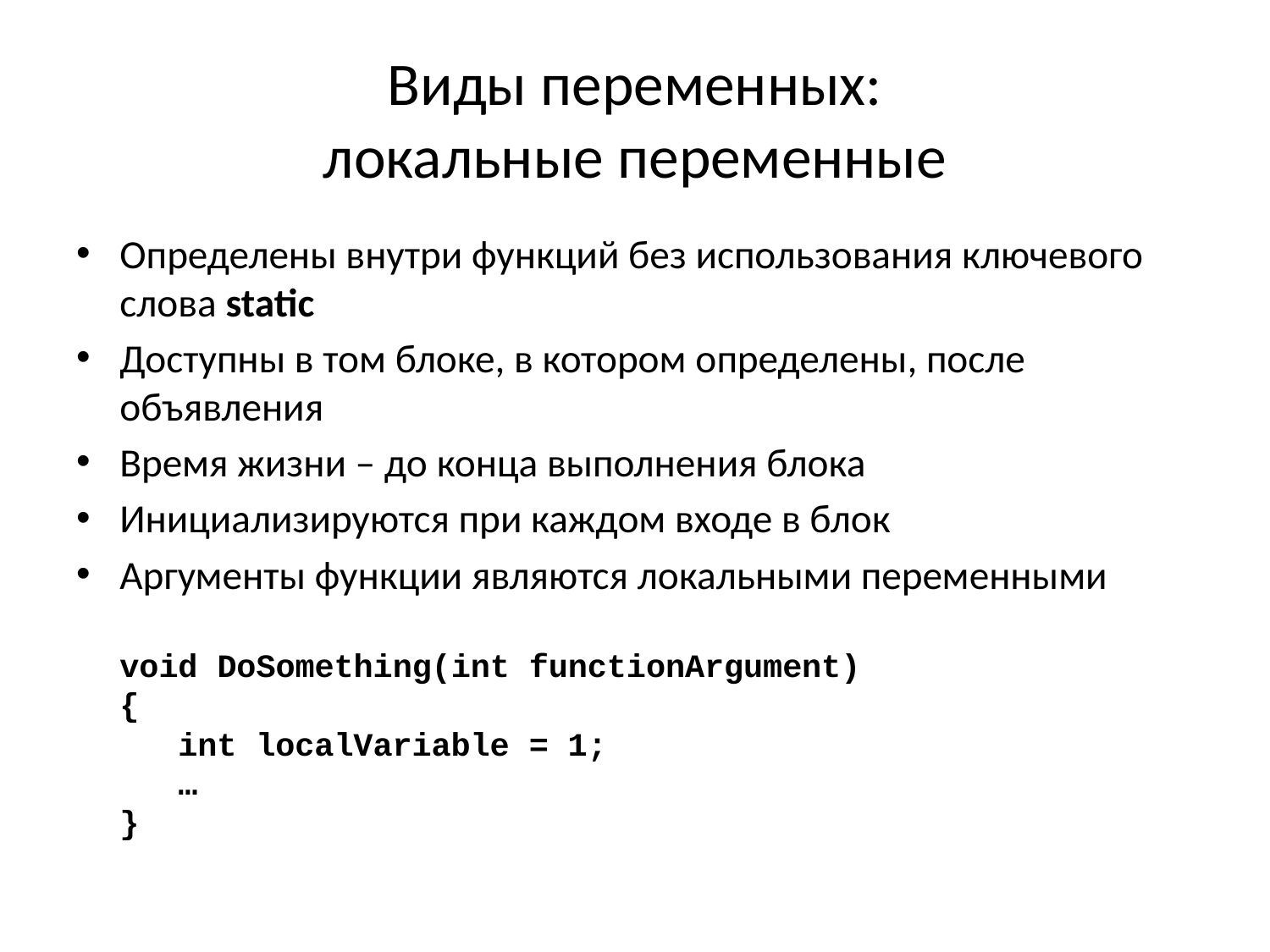

# Виды переменных: локальные переменные
Определены внутри функций без использования ключевого слова static
Доступны в том блоке, в котором определены, после объявления
Время жизни – до конца выполнения блока
Инициализируются при каждом входе в блок
Аргументы функции являются локальными переменными
void DoSomething(int functionArgument)
{
   int localVariable = 1;
   …
}